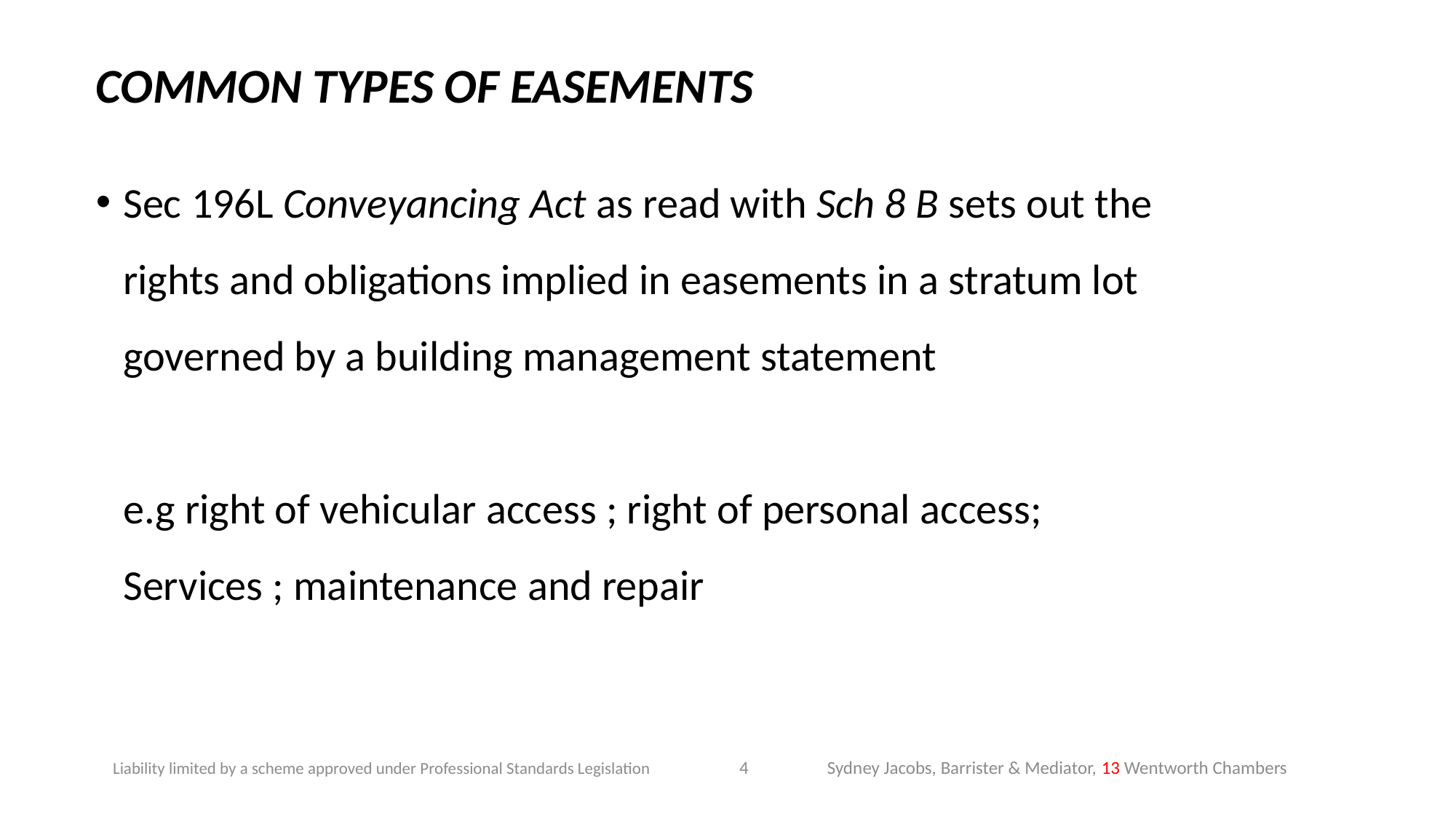

# COMMON TYPES OF EASEMENTS
Sec 196L Conveyancing Act as read with Sch 8 B sets out the rights and obligations implied in easements in a stratum lot governed by a building management statement
e.g right of vehicular access ; right of personal access;
Services ; maintenance and repair
4
Sydney Jacobs, Barrister & Mediator, 13 Wentworth Chambers
Liability limited by a scheme approved under Professional Standards Legislation